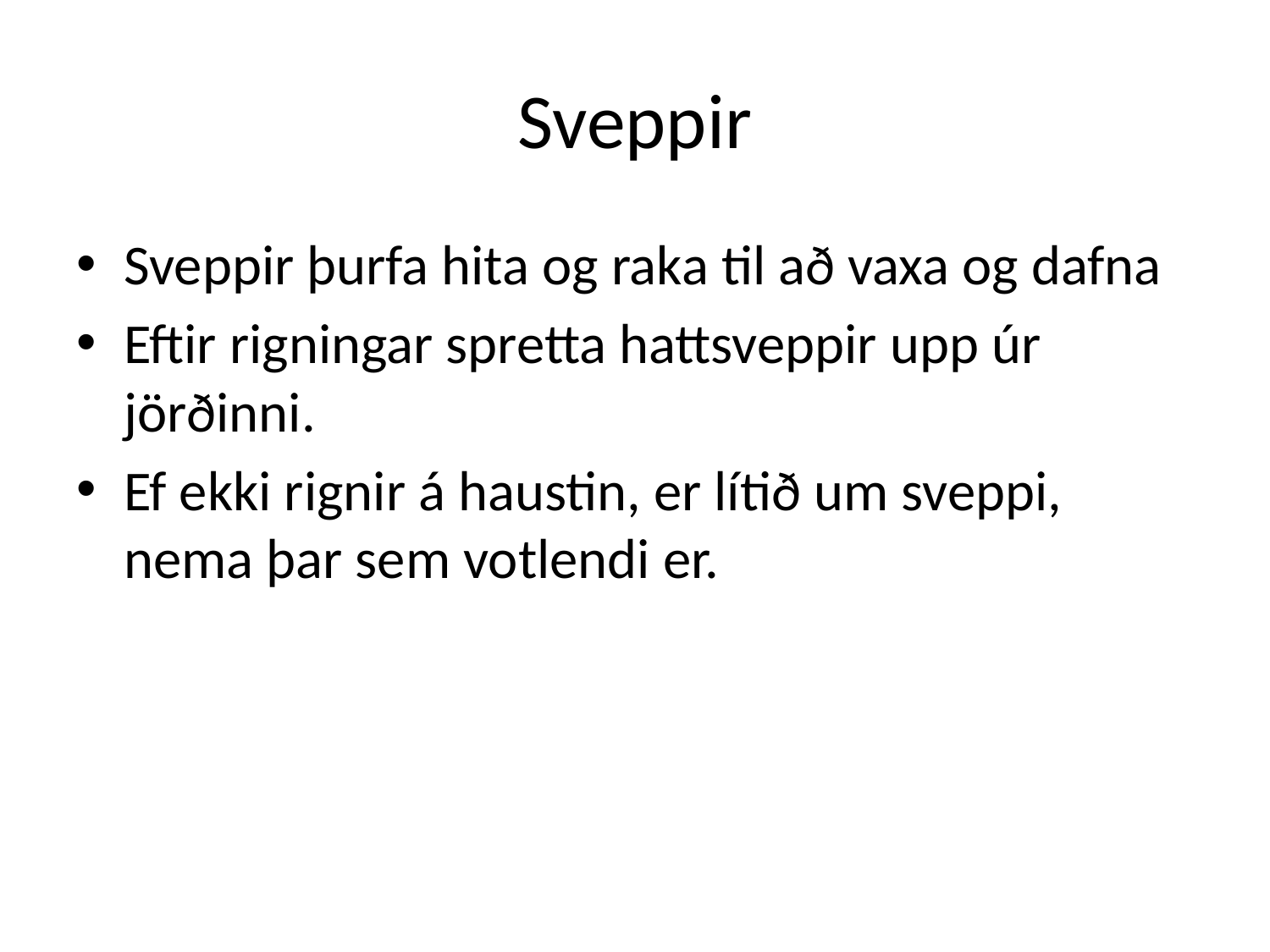

# Sveppir
Sveppir þurfa hita og raka til að vaxa og dafna
Eftir rigningar spretta hattsveppir upp úr jörðinni.
Ef ekki rignir á haustin, er lítið um sveppi, nema þar sem votlendi er.